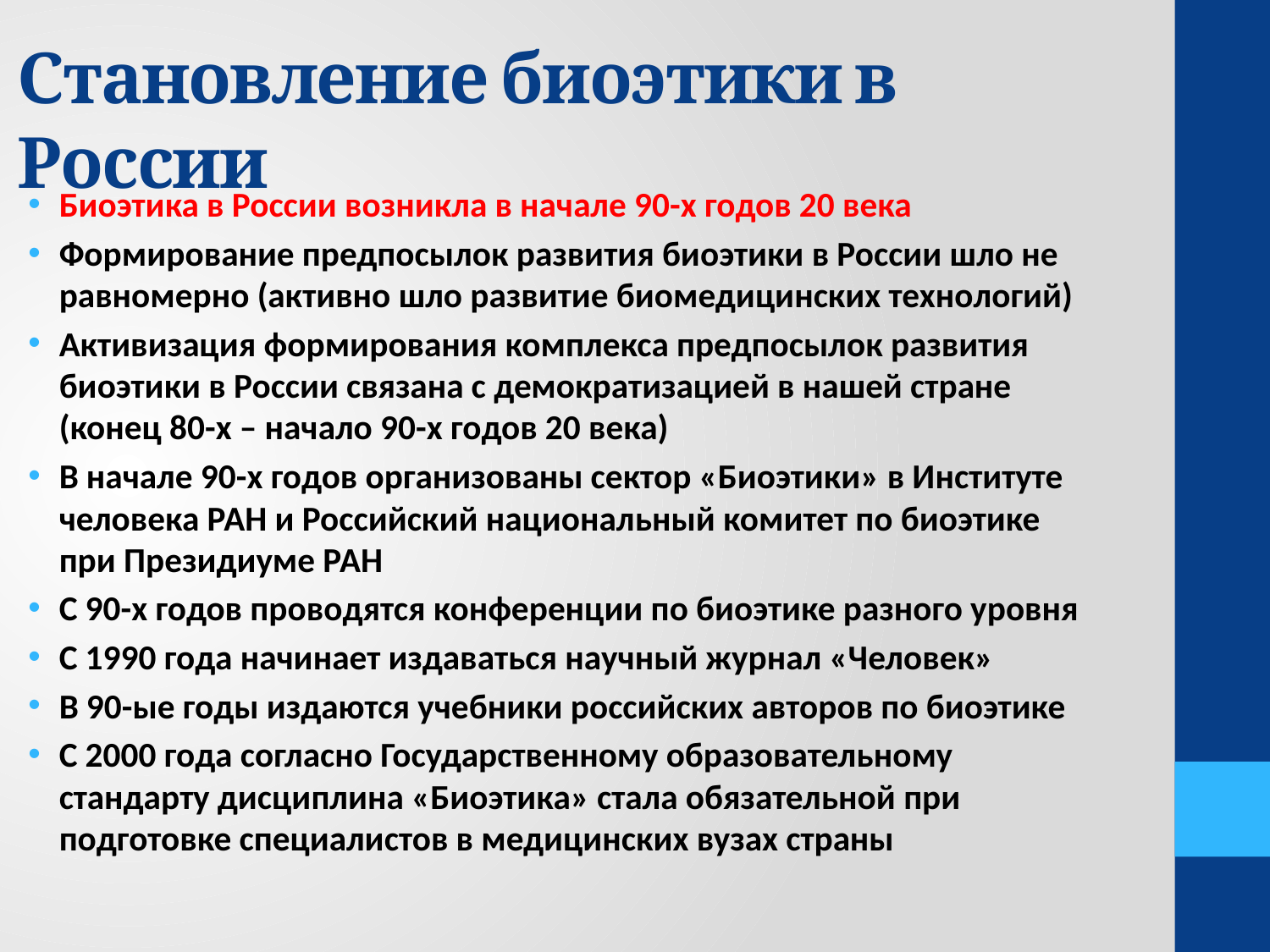

# Становление биоэтики в России
Биоэтика в России возникла в начале 90-х годов 20 века
Формирование предпосылок развития биоэтики в России шло не равномерно (активно шло развитие биомедицинских технологий)
Активизация формирования комплекса предпосылок развития биоэтики в России связана с демократизацией в нашей стране (конец 80-х – начало 90-х годов 20 века)
В начале 90-х годов организованы сектор «Биоэтики» в Институте человека РАН и Российский нацио­нальный комитет по биоэтике при Президиуме РАН
С 90-х годов проводятся конференции по биоэтике разного уровня
С 1990 года начинает издаваться научный журнал «Человек»
В 90-ые годы издаются учебники российских авторов по биоэтике
С 2000 года согласно Государственному образовательному стандарту дисциплина «Биоэтика» стала обязательной при подготовке специалистов в медицинских вузах страны